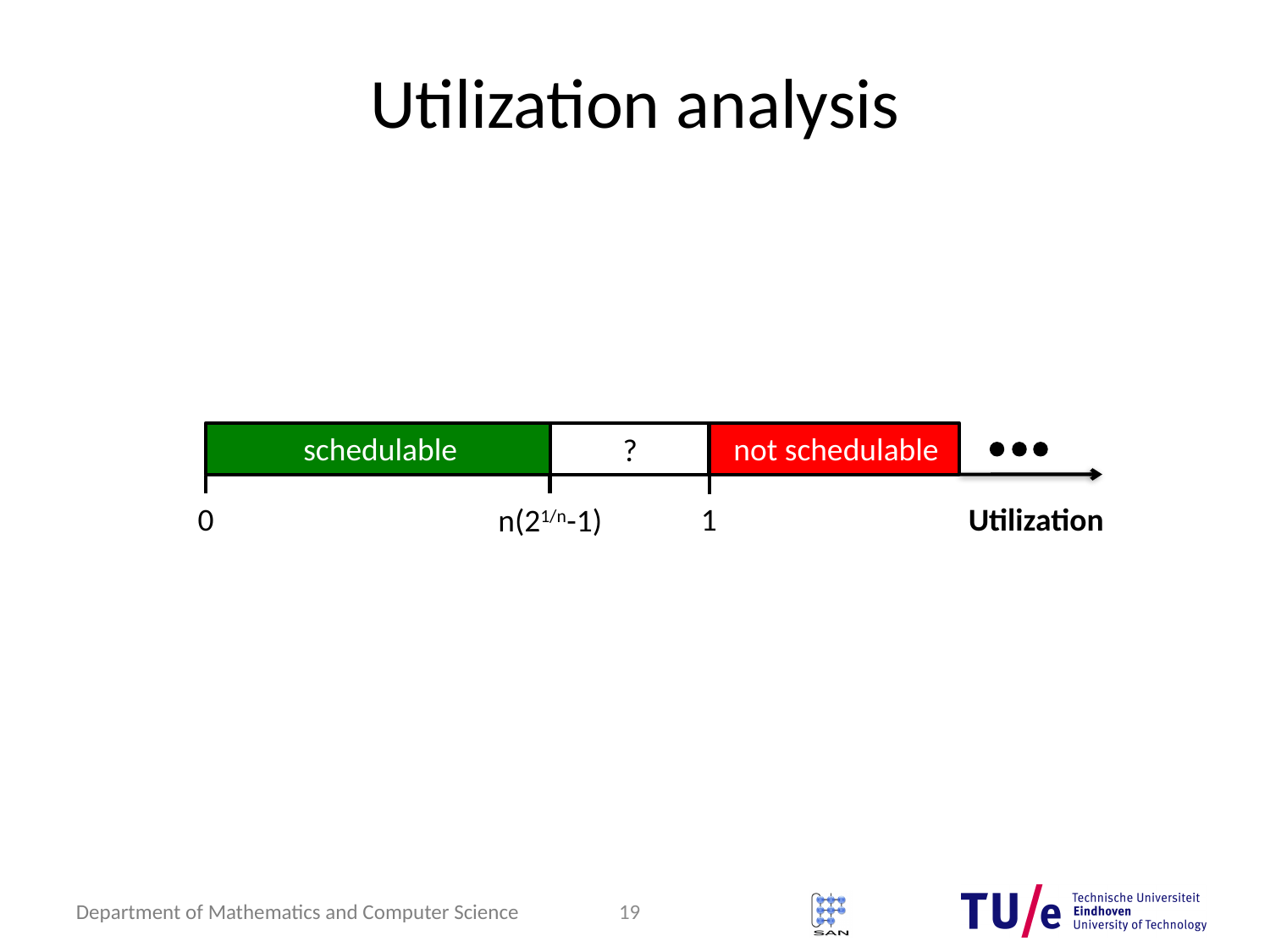

# Utilization analysis
not schedulable

schedulable

?

1
Utilization
0
n(21/n-1)
19